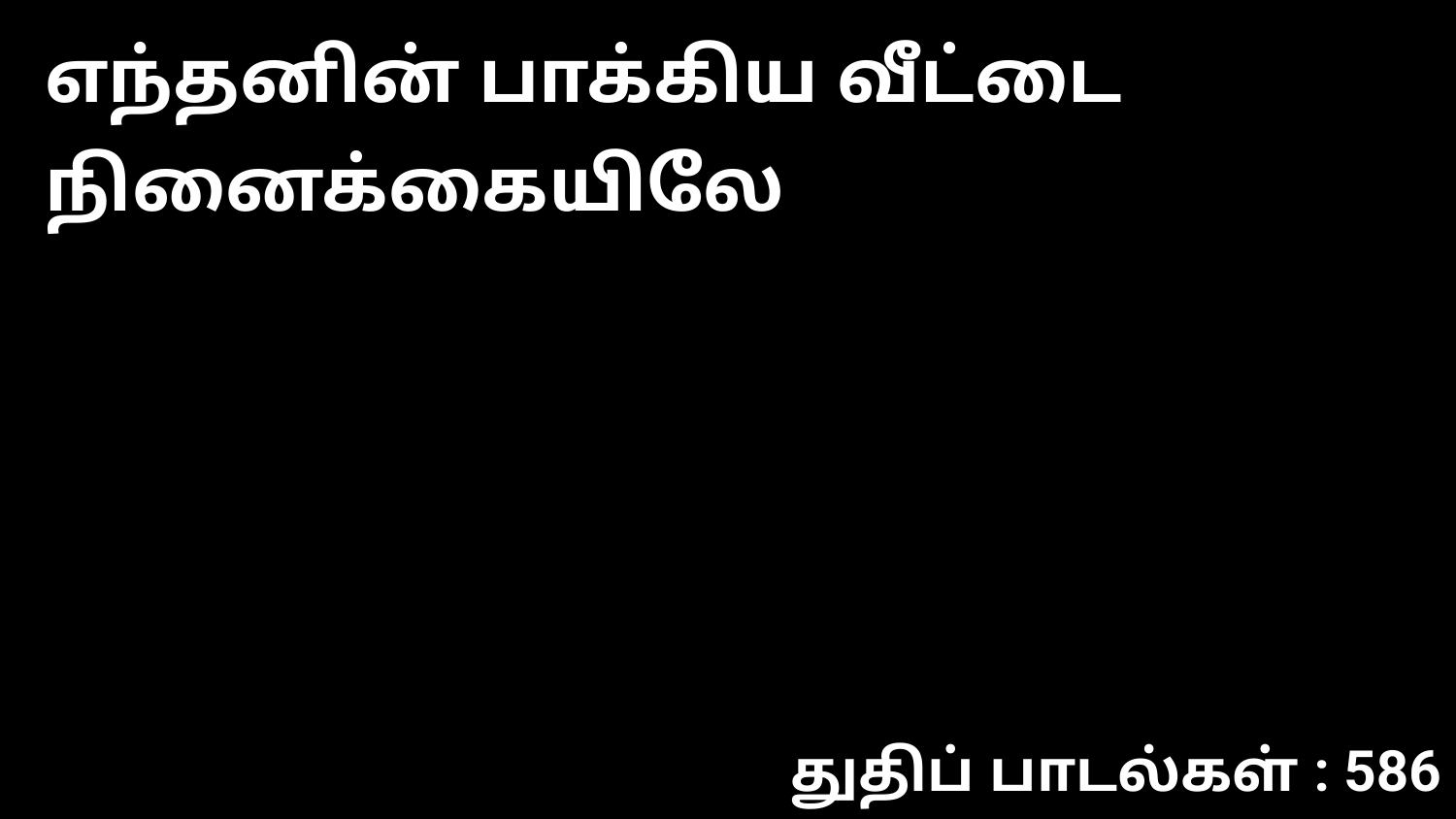

எந்தனின் பாக்கிய வீட்டை நினைக்கையிலே
துதிப் பாடல்கள் : 586